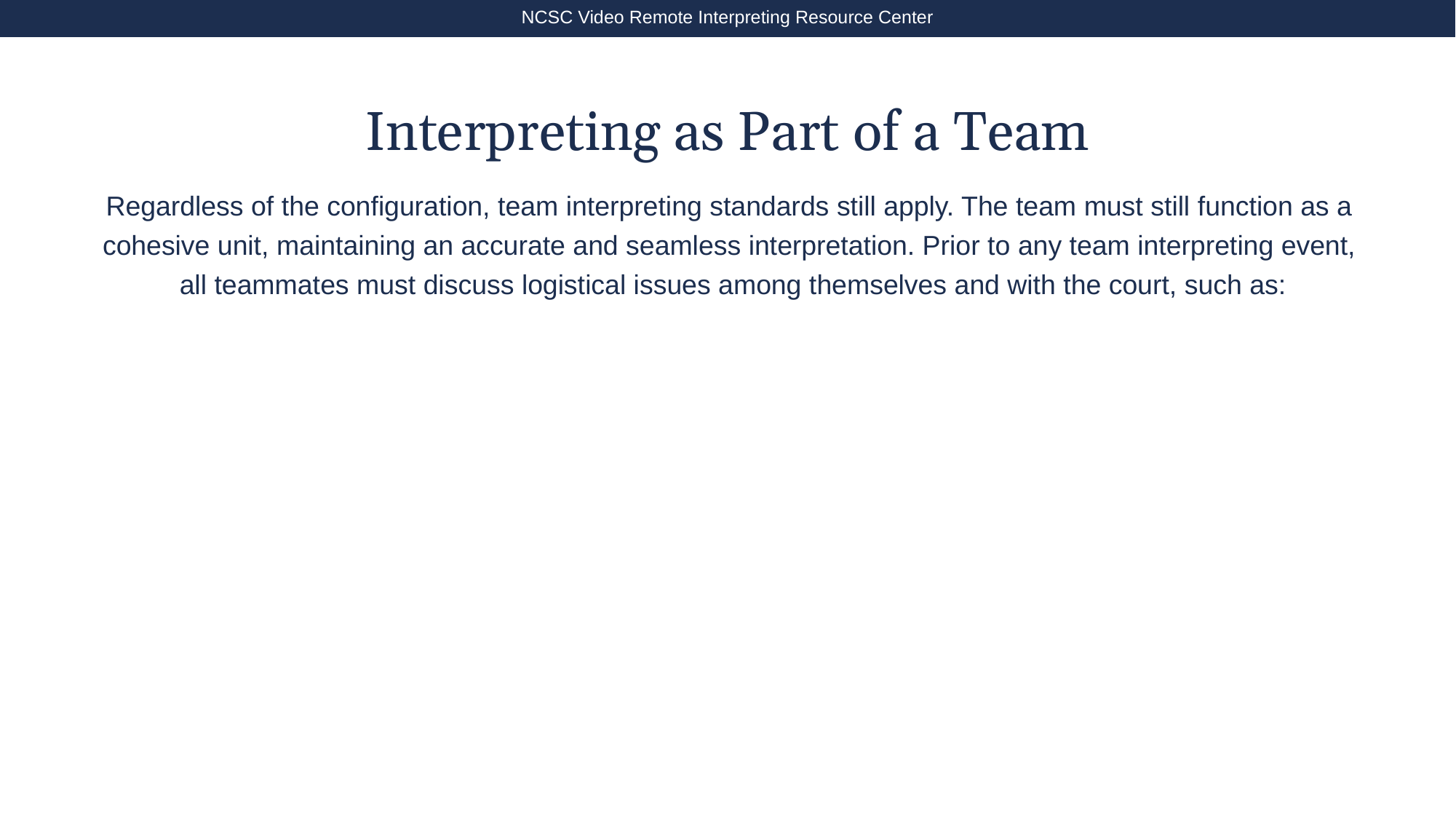

NCSC Video Remote Interpreting Resource Center
# Interpreting as Part of a Team
Regardless of the configuration, team interpreting standards still apply. The team must still function as a
cohesive unit, maintaining an accurate and seamless interpretation. Prior to any team interpreting event,
all teammates must discuss logistical issues among themselves and with the court, such as: